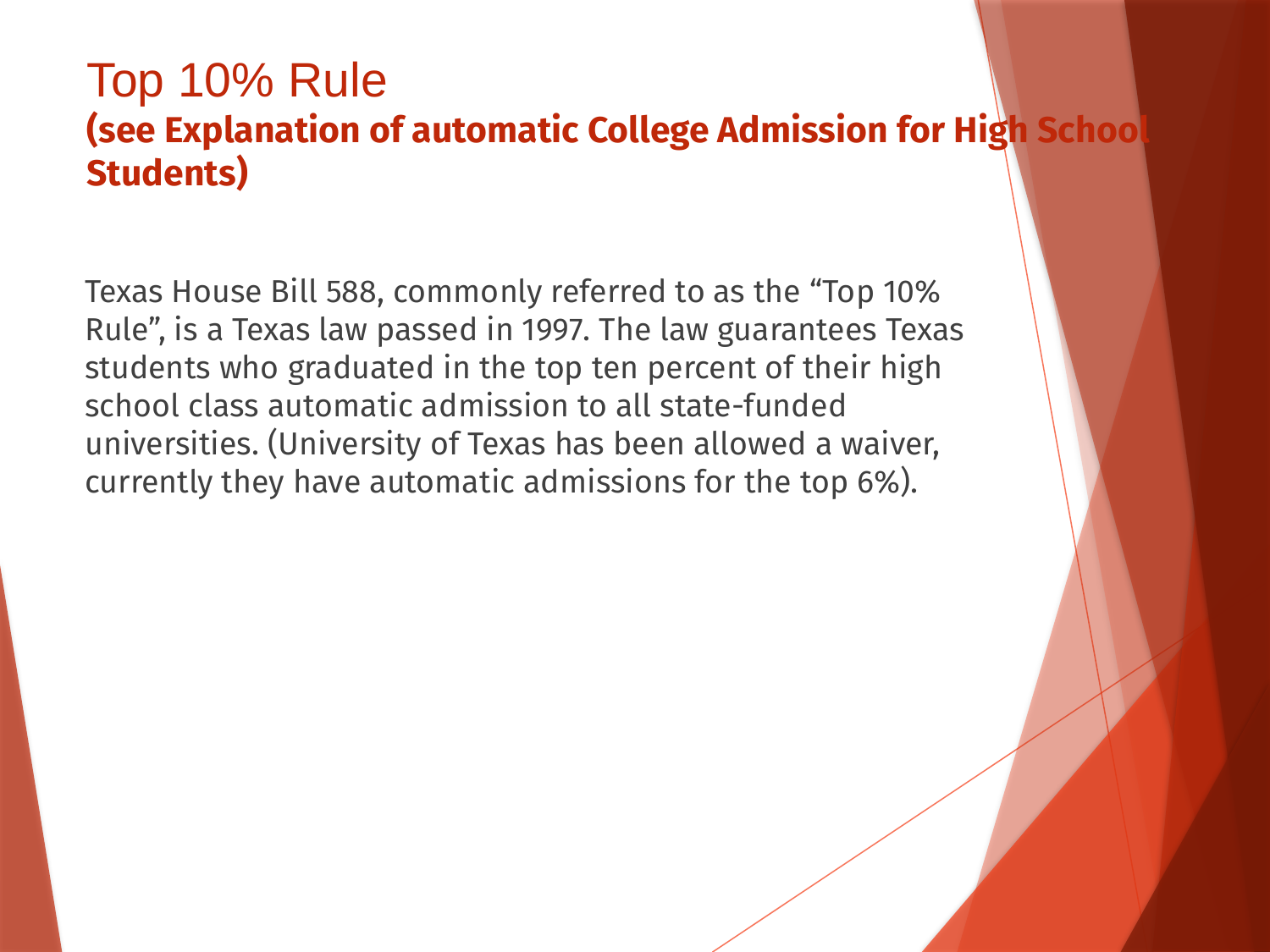

# Top 10% Rule (see Explanation of automatic College Admission for High School Students)
Texas House Bill 588, commonly referred to as the “Top 10% Rule”, is a Texas law passed in 1997. The law guarantees Texas students who graduated in the top ten percent of their high school class automatic admission to all state-funded universities. (University of Texas has been allowed a waiver, currently they have automatic admissions for the top 6%).